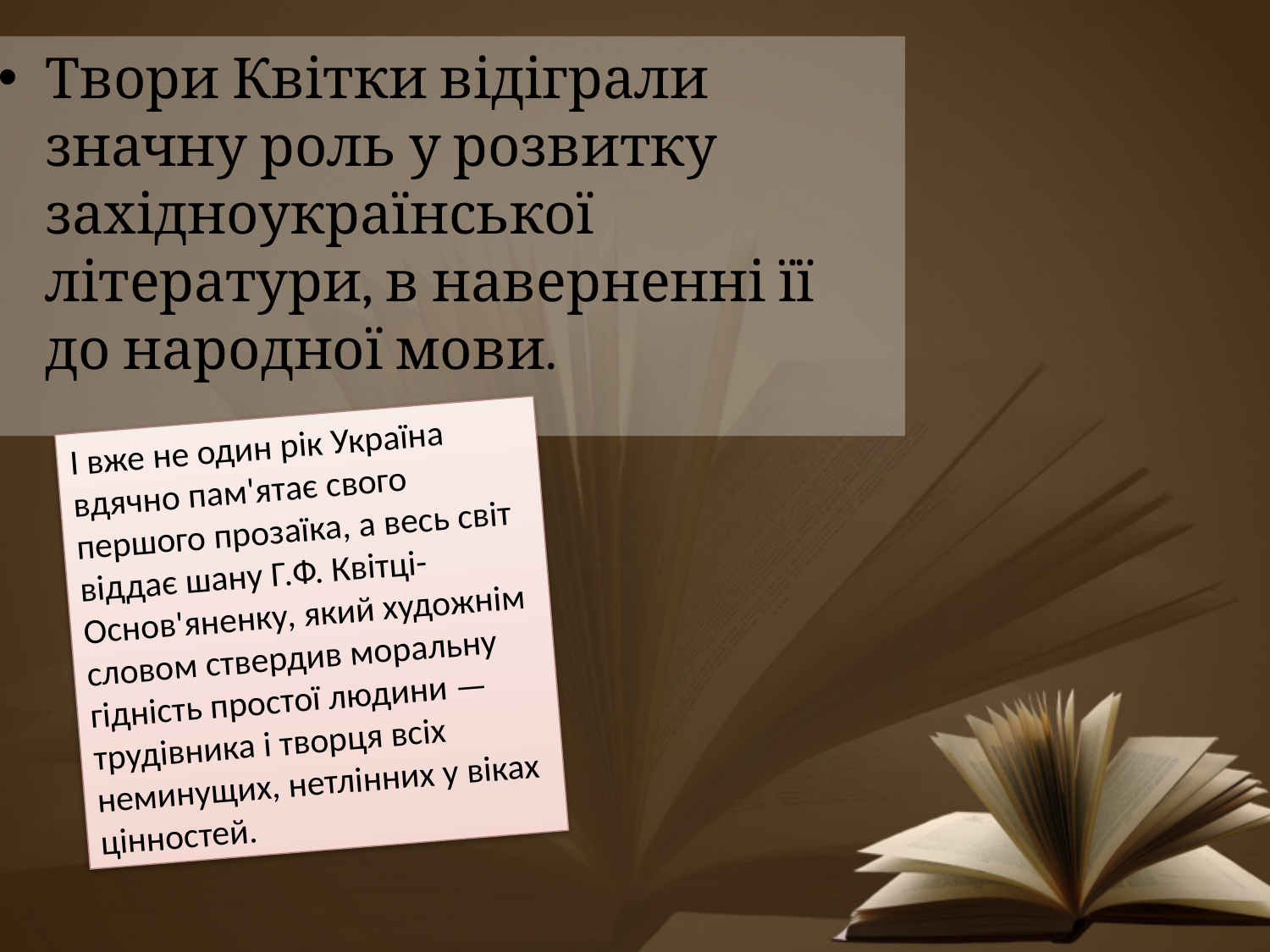

Твори Квітки відіграли значну роль у розвитку західноукраїнської літератури, в наверненні її до народної мови.
#
І вже не один рік Україна вдячно пам'ятає свого першого прозаїка, а весь світ віддає шану Г.Ф. Квітці-Основ'яненку, який художнім словом ствердив моральну гідність простої людини — трудівника і творця всіх неминущих, нетлінних у віках цінностей.